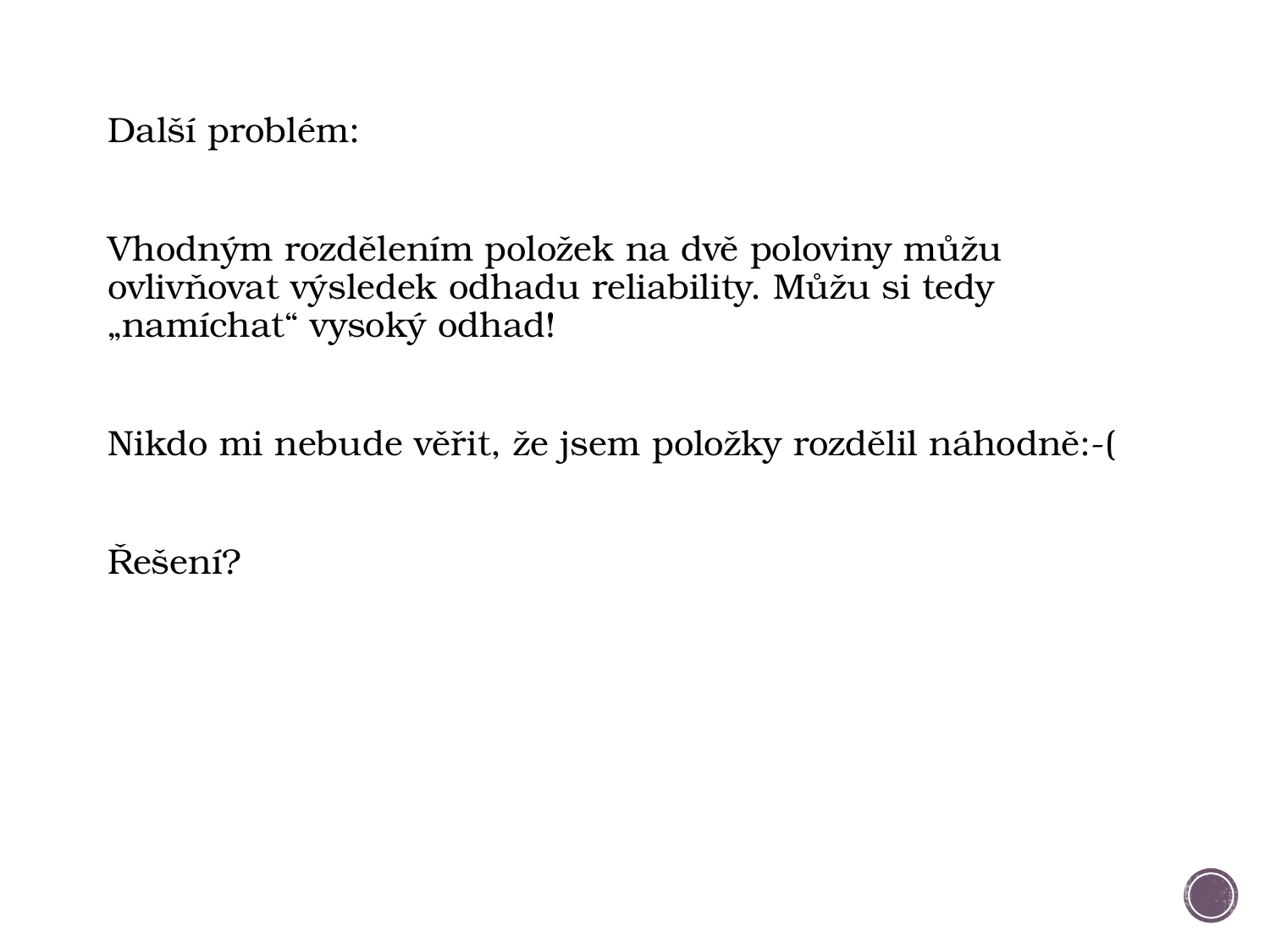

Další problém:

Vhodným rozdělením položek na dvě poloviny můžu ovlivňovat výsledek odhadu reliability. Můžu si tedy „namíchat“ vysoký odhad!

Nikdo mi nebude věřit, že jsem položky rozdělil náhodně:-(

Řešení?